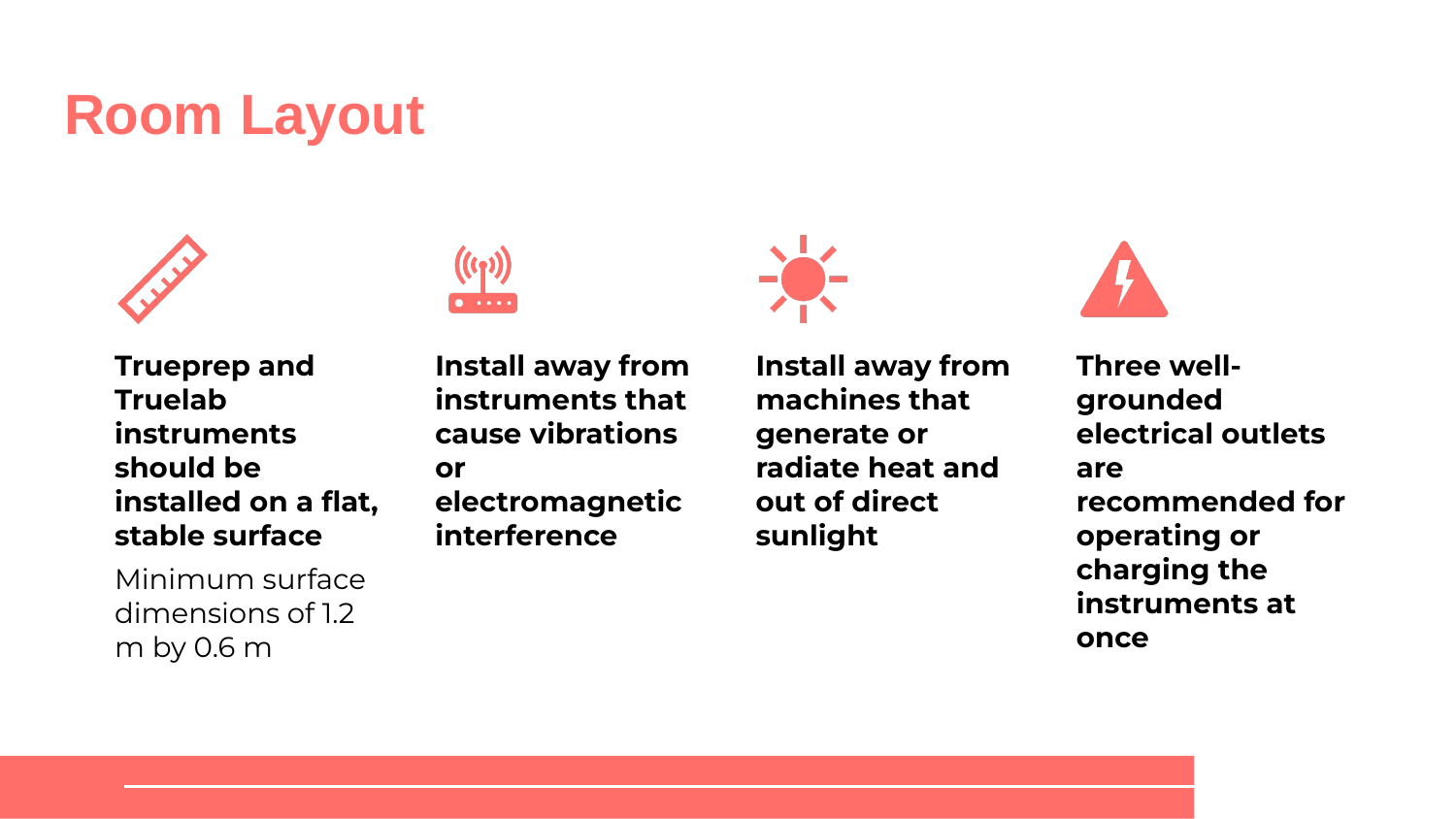

# Room Layout

Trueprep and Truelab instruments should be installed on a flat, stable surface
Minimum surface dimensions of 1.2 m by 0.6 m

Install away from instruments that cause vibrations or electromagnetic interference

Install away from machines that generate or radiate heat and out of direct sunlight

Three well-grounded electrical outlets are recommended for operating or charging the instruments at once